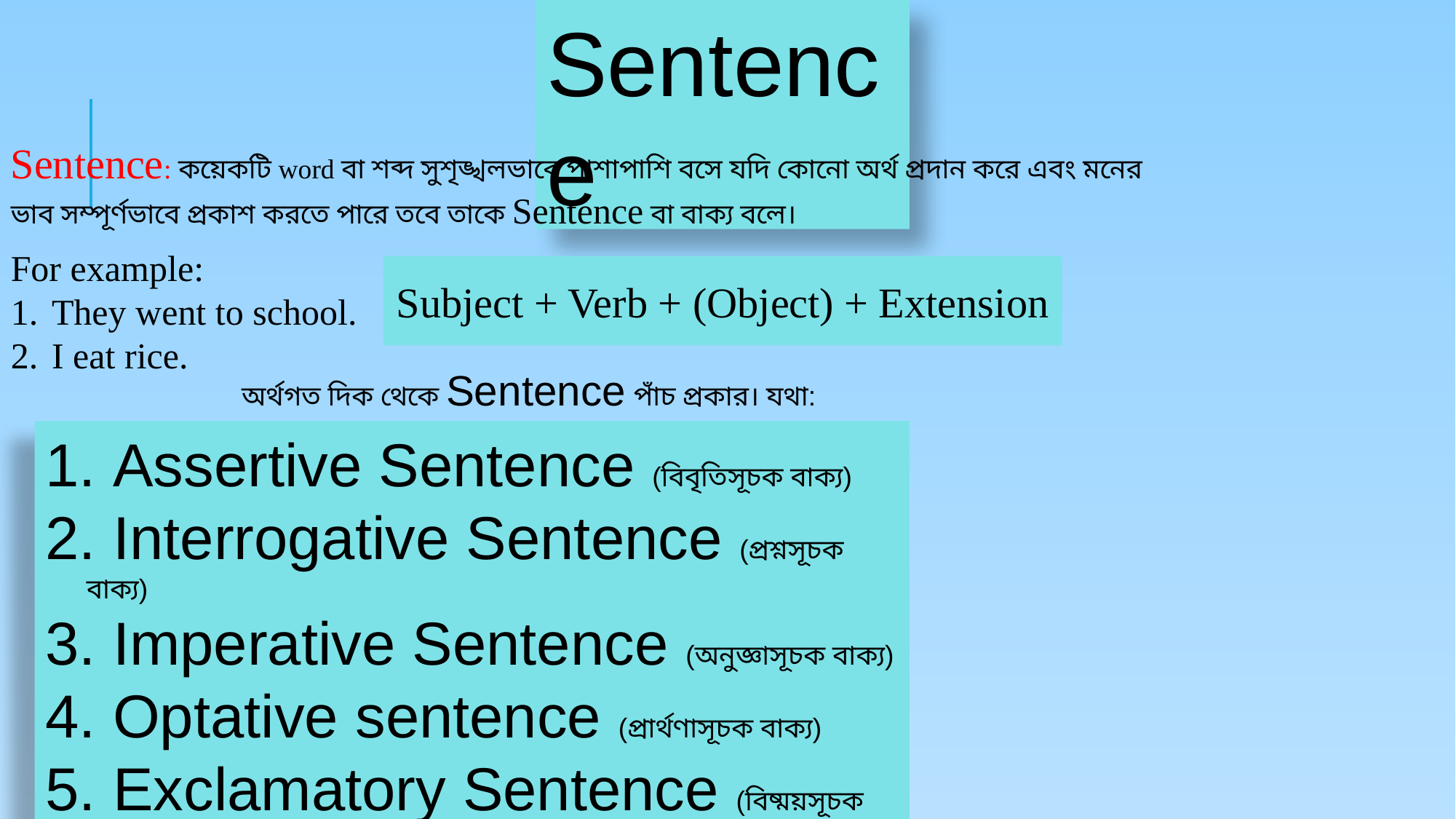

Sentence
Sentence: কয়েকটি word বা শব্দ সুশৃঙ্খলভাবে পাশাপাশি বসে যদি কোনো অর্থ প্রদান করে এবং মনের ভাব সম্পূর্ণভাবে প্রকাশ করতে পারে তবে তাকে Sentence বা বাক্য বলে।
For example:
They went to school.
I eat rice.
Subject + Verb + (Object) + Extension
অর্থগত দিক থেকে Sentence পাঁচ প্রকার। যথা:
 Assertive Sentence (বিবৃতিসূচক বাক্য)
 Interrogative Sentence (প্রশ্নসূচক বাক্য)
 Imperative Sentence (অনুজ্ঞাসূচক বাক্য)
 Optative sentence (প্রার্থণাসূচক বাক্য)
 Exclamatory Sentence (বিষ্ময়সূচক বাক্য)